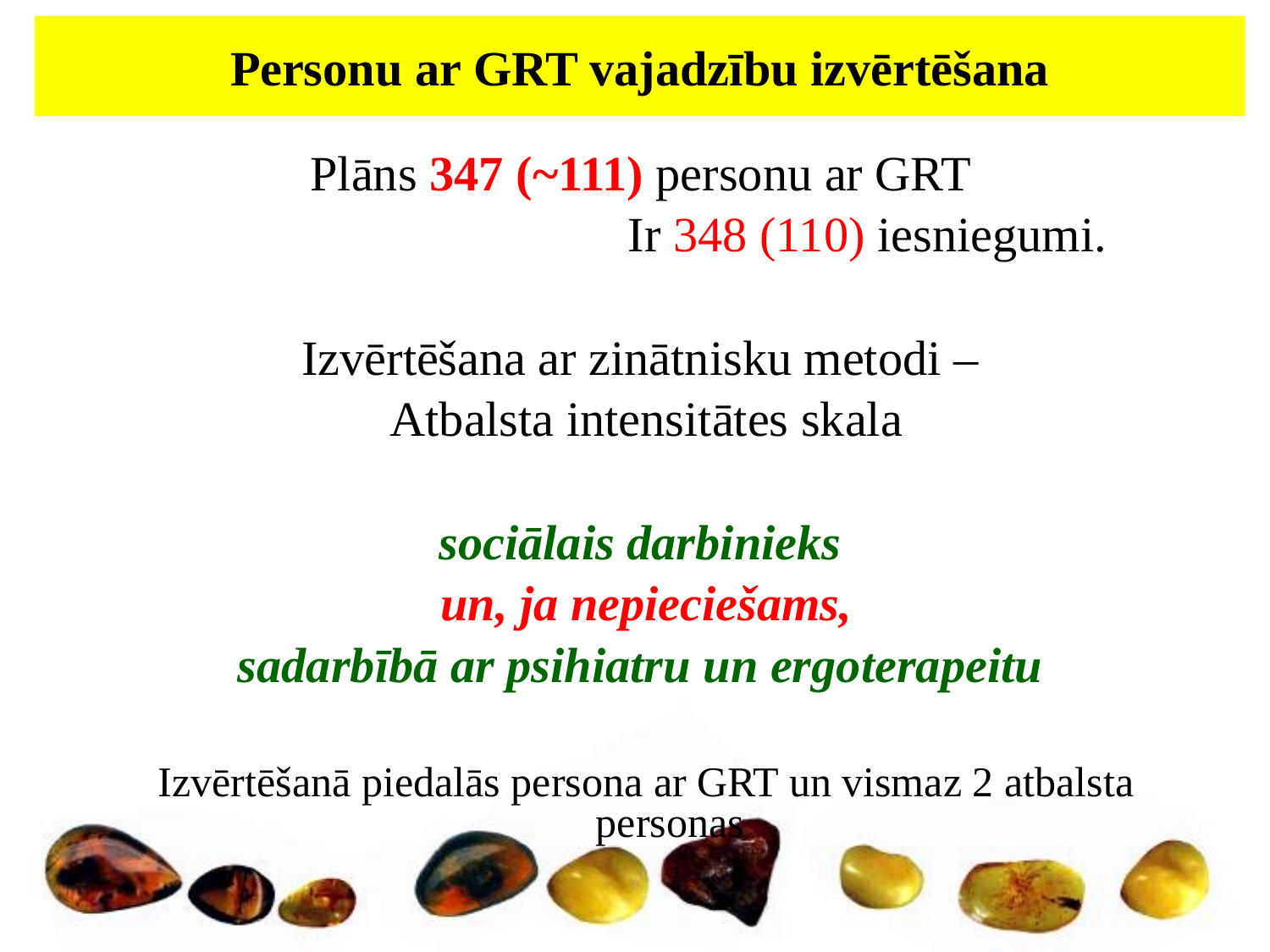

Personu ar GRT vajadzību izvērtēšana
Plāns 347 (~111) personu ar GRT
                                    Ir 348 (110) iesniegumi.

Izvērtēšana ar zinātnisku metodi –
Atbalsta intensitātes skala

sociālais darbinieks
 un, ja nepieciešams,
sadarbībā ar psihiatru un ergoterapeitu

Izvērtēšanā piedalās persona ar GRT un vismaz 2 atbalsta personas